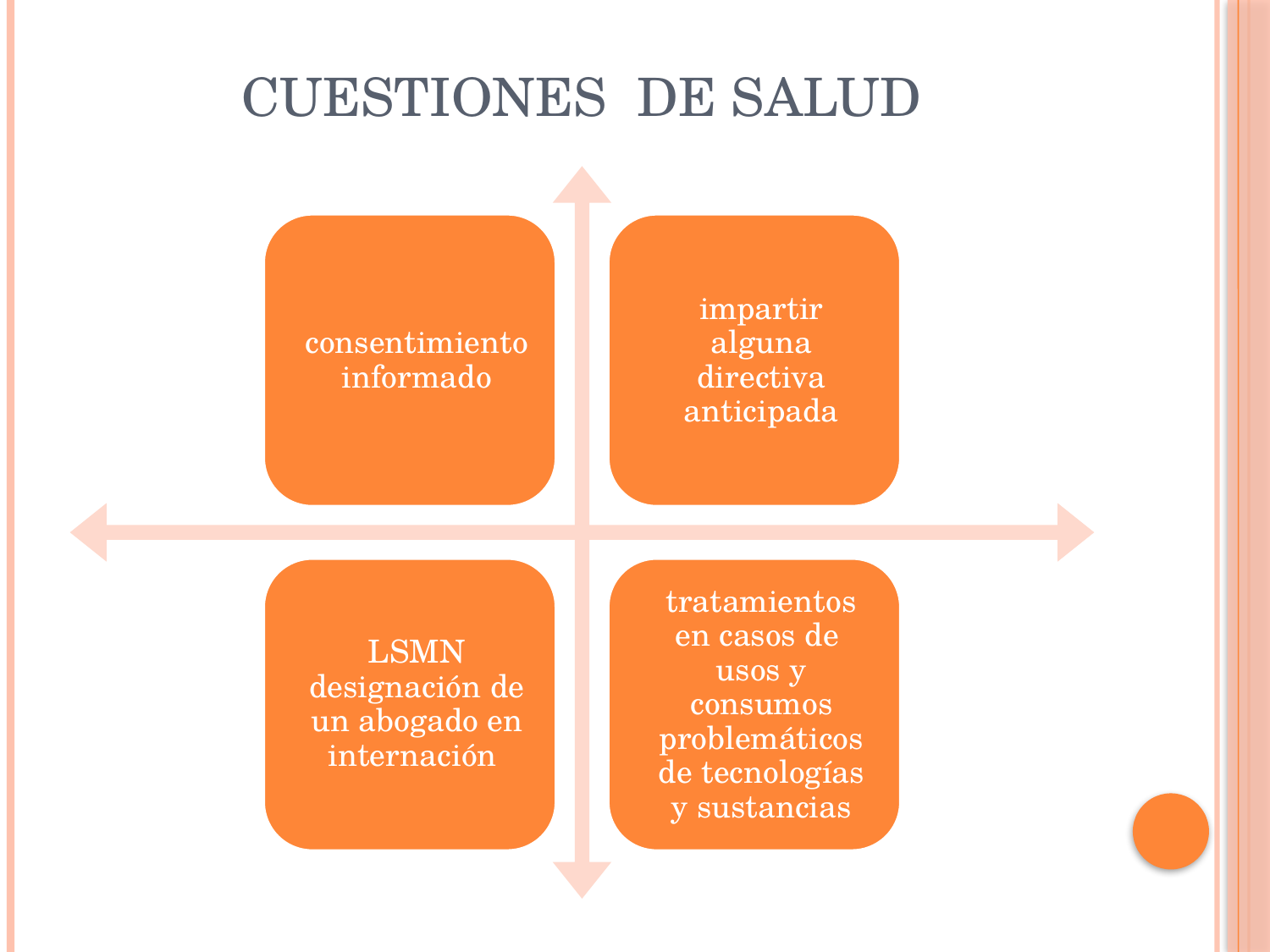

# Cuestiones  de salud
consentimiento informado
impartir alguna directiva anticipada
LSMN designación de un abogado en internación
tratamientos en casos de  usos y consumos problemáticos de tecnologías y sustancias